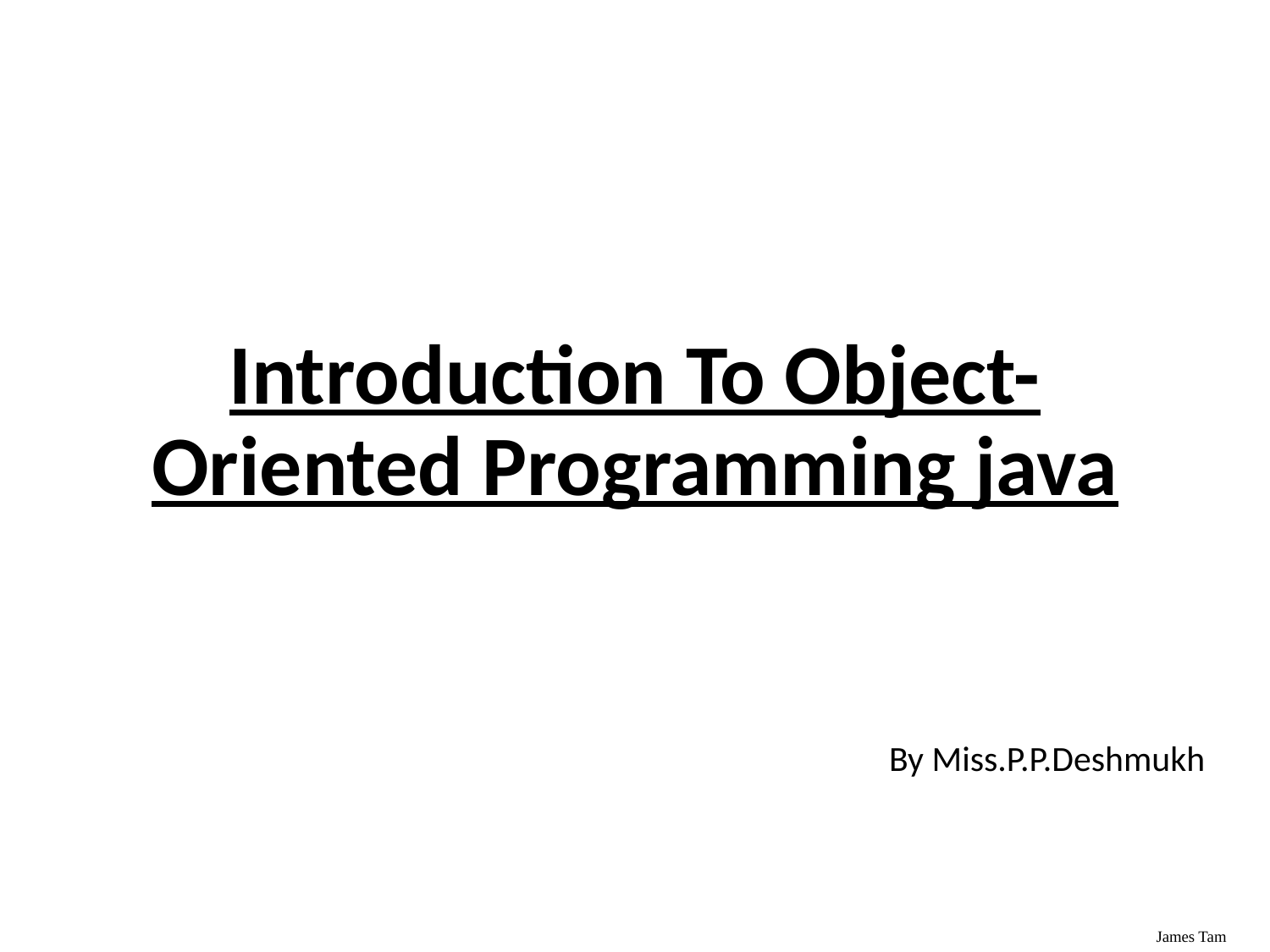

# Introduction To Object-Oriented Programming java

     By Miss.P.P.Deshmukh